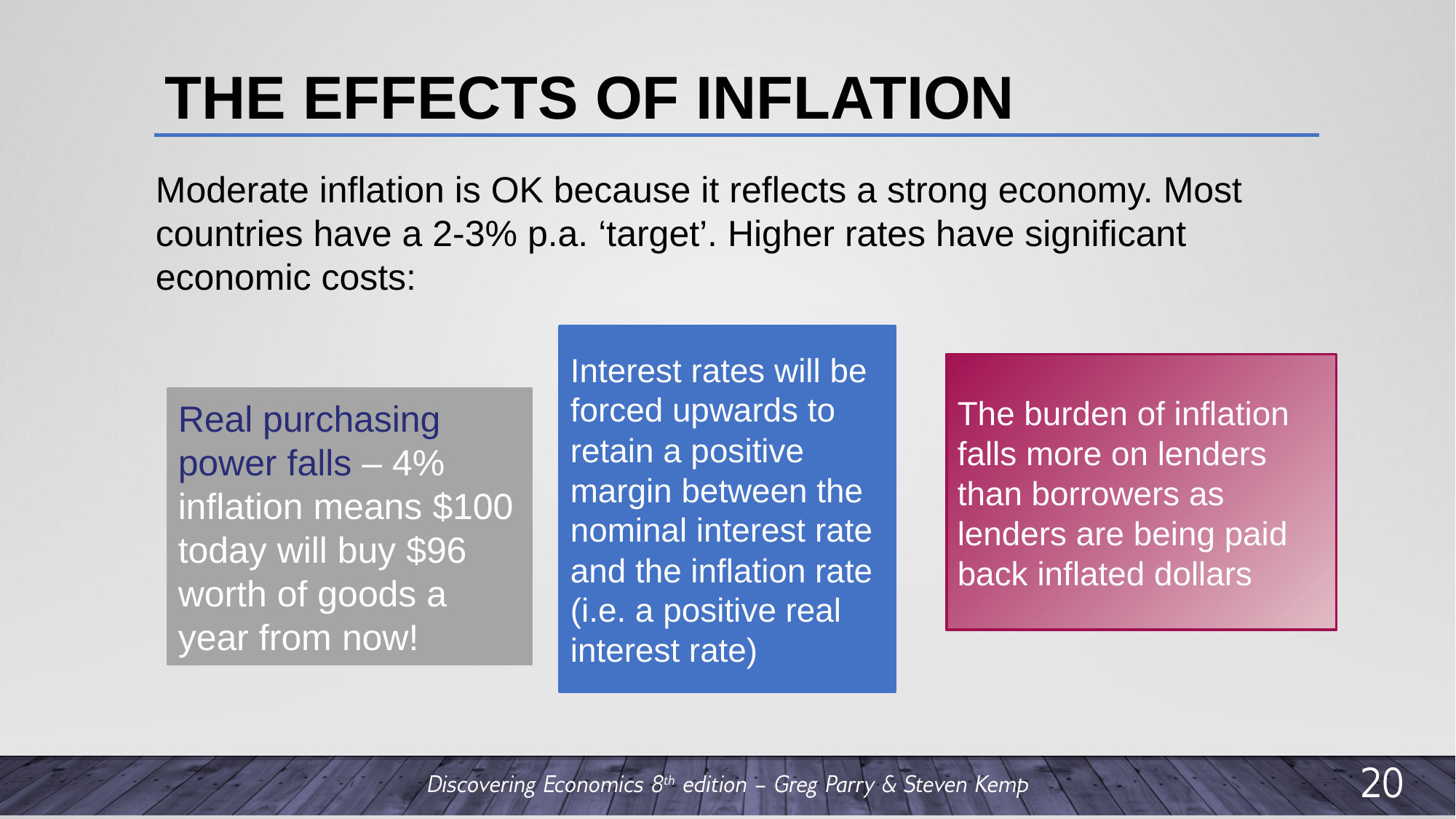

# The effects of inflation
Moderate inflation is OK because it reflects a strong economy. Most countries have a 2-3% p.a. ‘target’. Higher rates have significant economic costs:
Interest rates will be forced upwards to retain a positive margin between the nominal interest rate and the inflation rate (i.e. a positive real interest rate)
The burden of inflation falls more on lenders than borrowers as lenders are being paid back inflated dollars
Real purchasing power falls – 4% inflation means $100 today will buy $96 worth of goods a year from now!
20